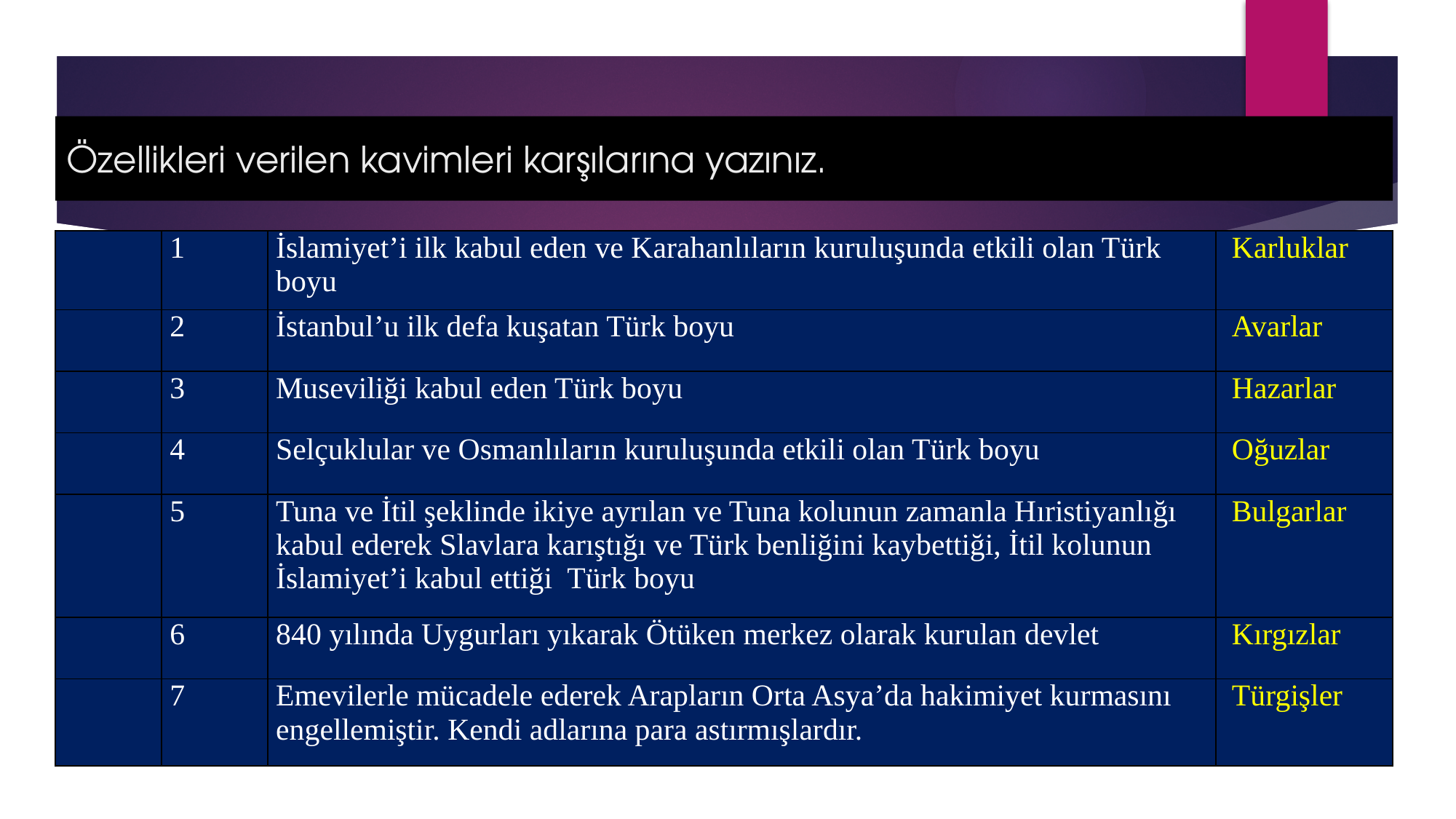

# Özellikleri verilen kavimleri karşılarına yazınız.
|  | 1 | İslamiyet’i ilk kabul eden ve Karahanlıların kuruluşunda etkili olan Türk boyu | Karluklar |
| --- | --- | --- | --- |
|  | 2 | İstanbul’u ilk defa kuşatan Türk boyu | Avarlar |
|  | 3 | Museviliği kabul eden Türk boyu | Hazarlar |
|  | 4 | Selçuklular ve Osmanlıların kuruluşunda etkili olan Türk boyu | Oğuzlar |
|  | 5 | Tuna ve İtil şeklinde ikiye ayrılan ve Tuna kolunun zamanla Hıristiyanlığı kabul ederek Slavlara karıştığı ve Türk benliğini kaybettiği, İtil kolunun İslamiyet’i kabul ettiği Türk boyu | Bulgarlar |
|  | 6 | 840 yılında Uygurları yıkarak Ötüken merkez olarak kurulan devlet | Kırgızlar |
|  | 7 | Emevilerle mücadele ederek Arapların Orta Asya’da hakimiyet kurmasını engellemiştir. Kendi adlarına para astırmışlardır. | Türgişler |